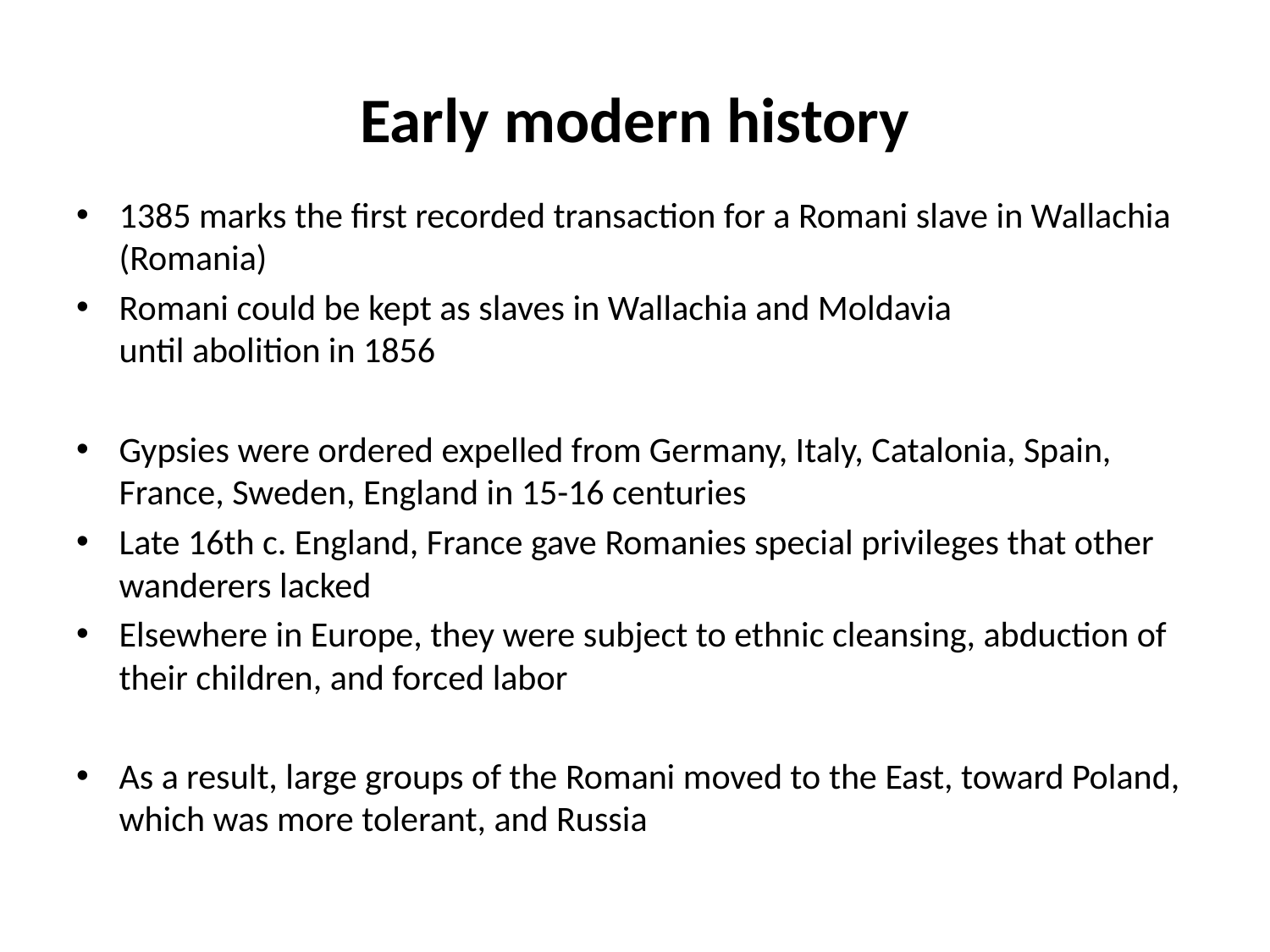

# Early modern history
1385 marks the first recorded transaction for a Romani slave in Wallachia (Romania)
Romani could be kept as slaves in Wallachia and Moldavia until abolition in 1856

Gypsies were ordered expelled from Germany, Italy, Catalonia, Spain, France, Sweden, England in 15-16 centuries
Late 16th c. England, France gave Romanies special privileges that other wanderers lacked
Elsewhere in Europe, they were subject to ethnic cleansing, abduction of their children, and forced labor

As a result, large groups of the Romani moved to the East, toward Poland, which was more tolerant, and Russia